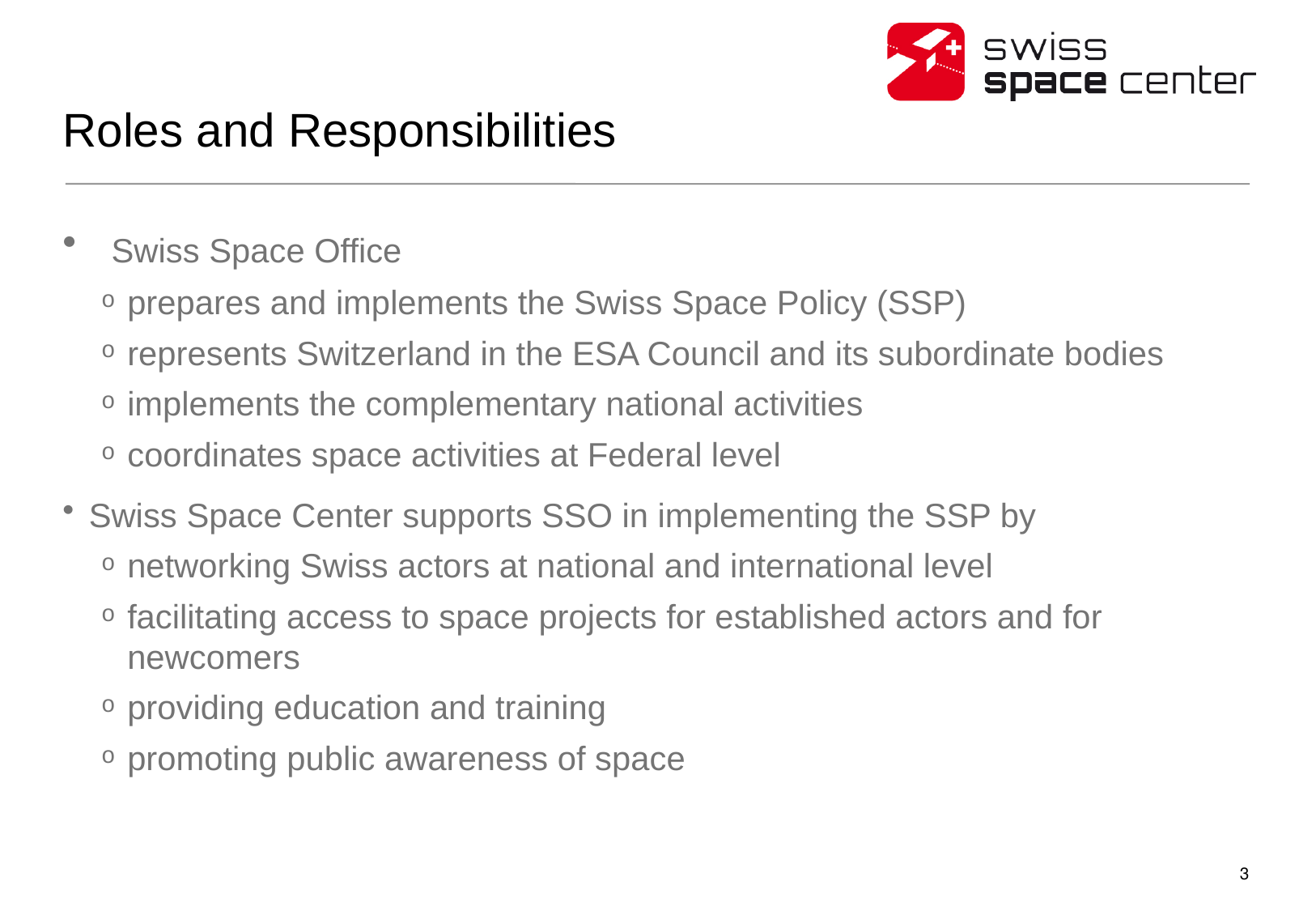

# Roles and Responsibilities
  Swiss Space Office
prepares and implements the Swiss Space Policy (SSP)
represents Switzerland in the ESA Council and its subordinate bodies
implements the complementary national activities
coordinates space activities at Federal level
Swiss Space Center supports SSO in implementing the SSP by
networking Swiss actors at national and international level
facilitating access to space projects for established actors and for newcomers
providing education and training
promoting public awareness of space
3